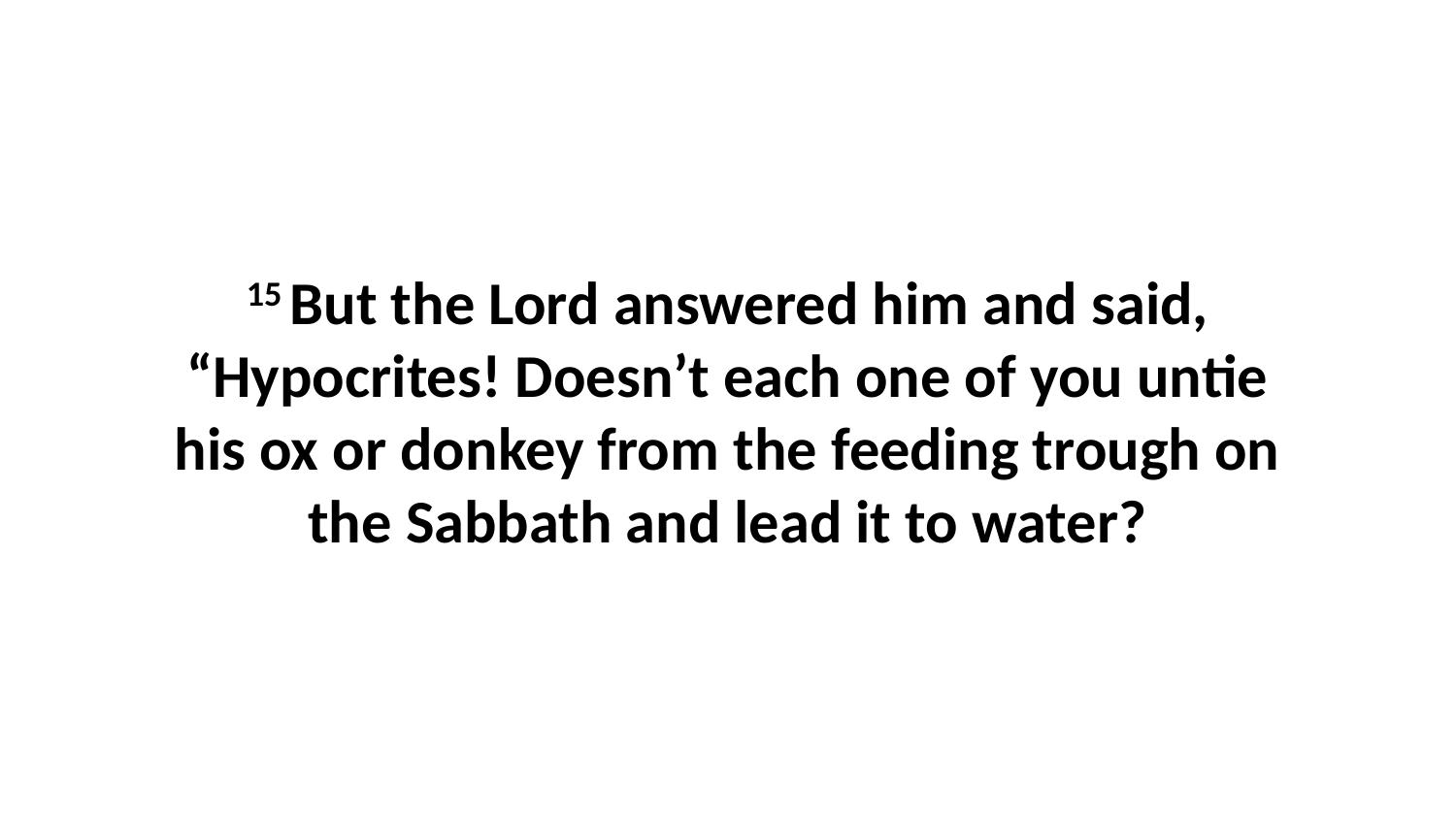

15 But the Lord answered him and said, “Hypocrites! Doesn’t each one of you untie his ox or donkey from the feeding trough on the Sabbath and lead it to water?